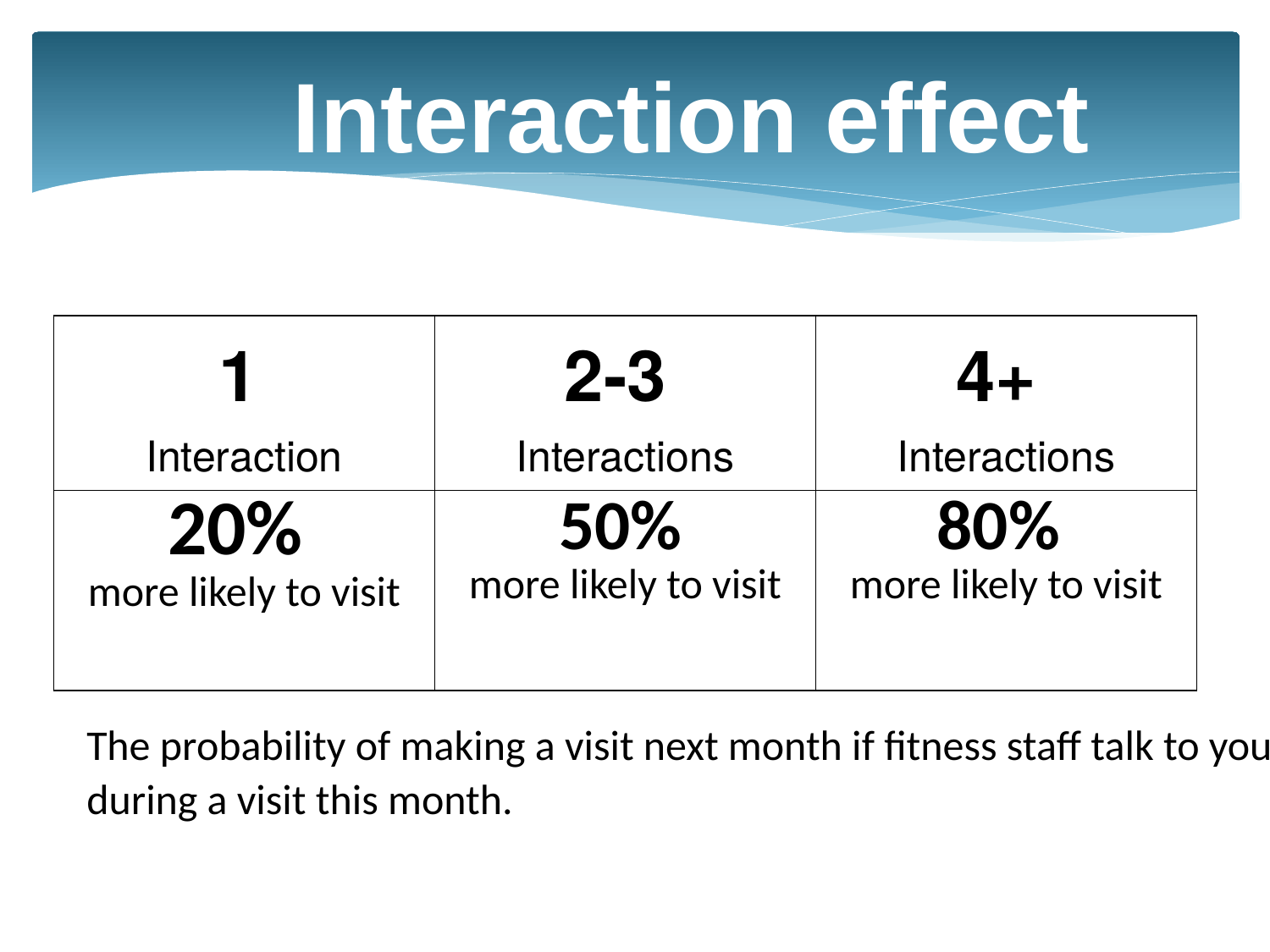

# Interaction effect
| 1 Interaction | 2-3 Interactions | 4+ Interactions |
| --- | --- | --- |
| 20% more likely to visit | 50% more likely to visit | 80% more likely to visit |
	The probability of making a visit next month if fitness staff talk to you during a visit this month.